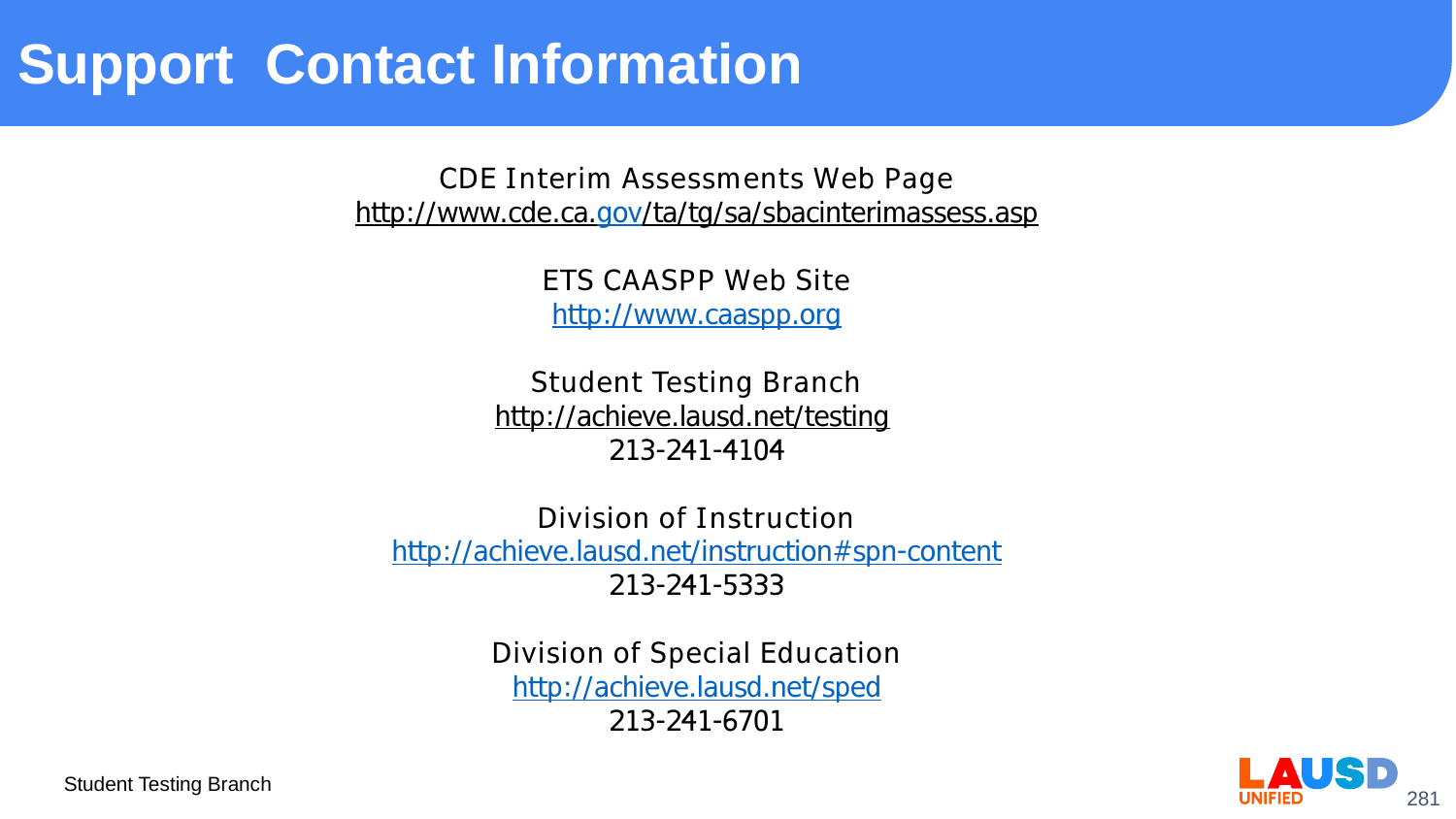

# Support  Contact Information
CDE Interim Assessments Web Page
http://www.cde.ca.gov/ta/tg/sa/sbacinterimassess.asp

ETS CAASPP Web Site
http://www.caaspp.org

Student Testing Branch
http://achieve.lausd.net/testing
213-241-4104

Division of Instruction
http://achieve.lausd.net/instruction#spn-content
213-241-5333

Division of Special Education
http://achieve.lausd.net/sped
213-241-6701